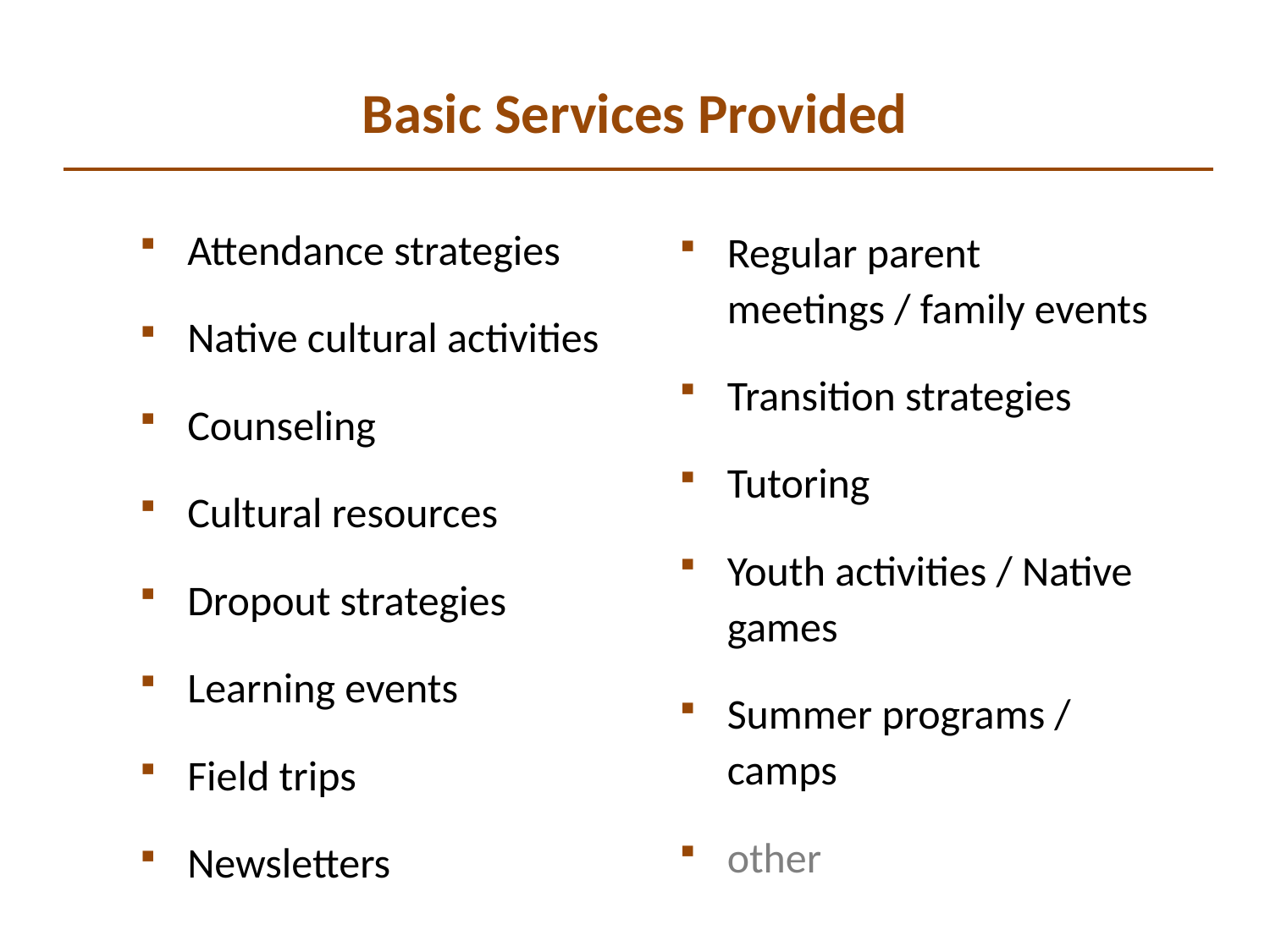

Basic Services Provided
Attendance strategies
Native cultural activities
Counseling
Cultural resources
Dropout strategies
Learning events
Field trips
Newsletters
Regular parent meetings / family events
Transition strategies
Tutoring
Youth activities / Native games
Summer programs / camps
other